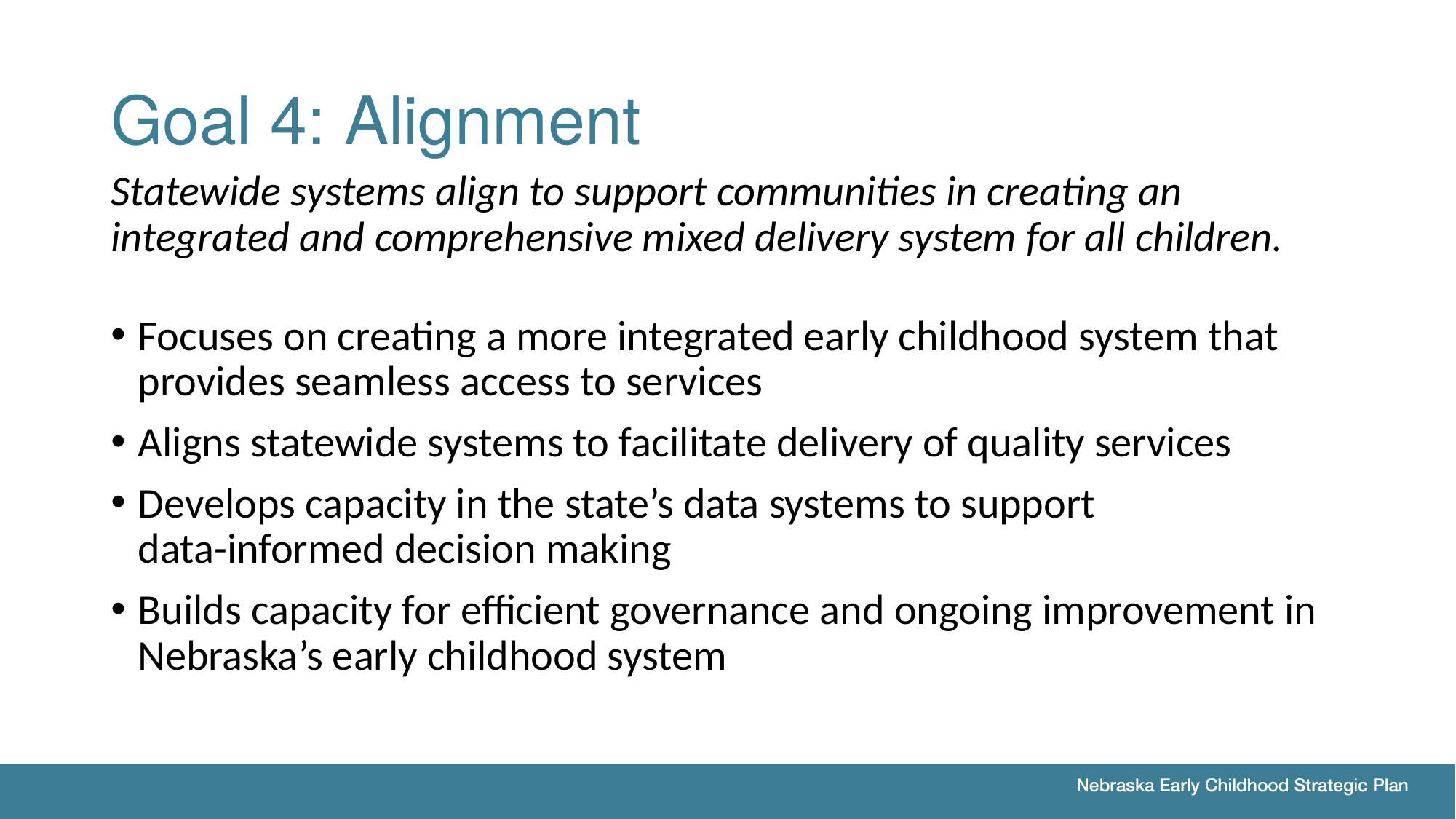

# Goal 4: Alignment
Statewide systems align to support communities in creating an integrated and comprehensive mixed delivery system for all children.

Focuses on creating a more integrated early childhood system that provides seamless access to services
Aligns statewide systems to facilitate delivery of quality services
Develops capacity in the state’s data systems to support
data-informed decision making
Builds capacity for efficient governance and ongoing improvement in Nebraska’s early childhood system